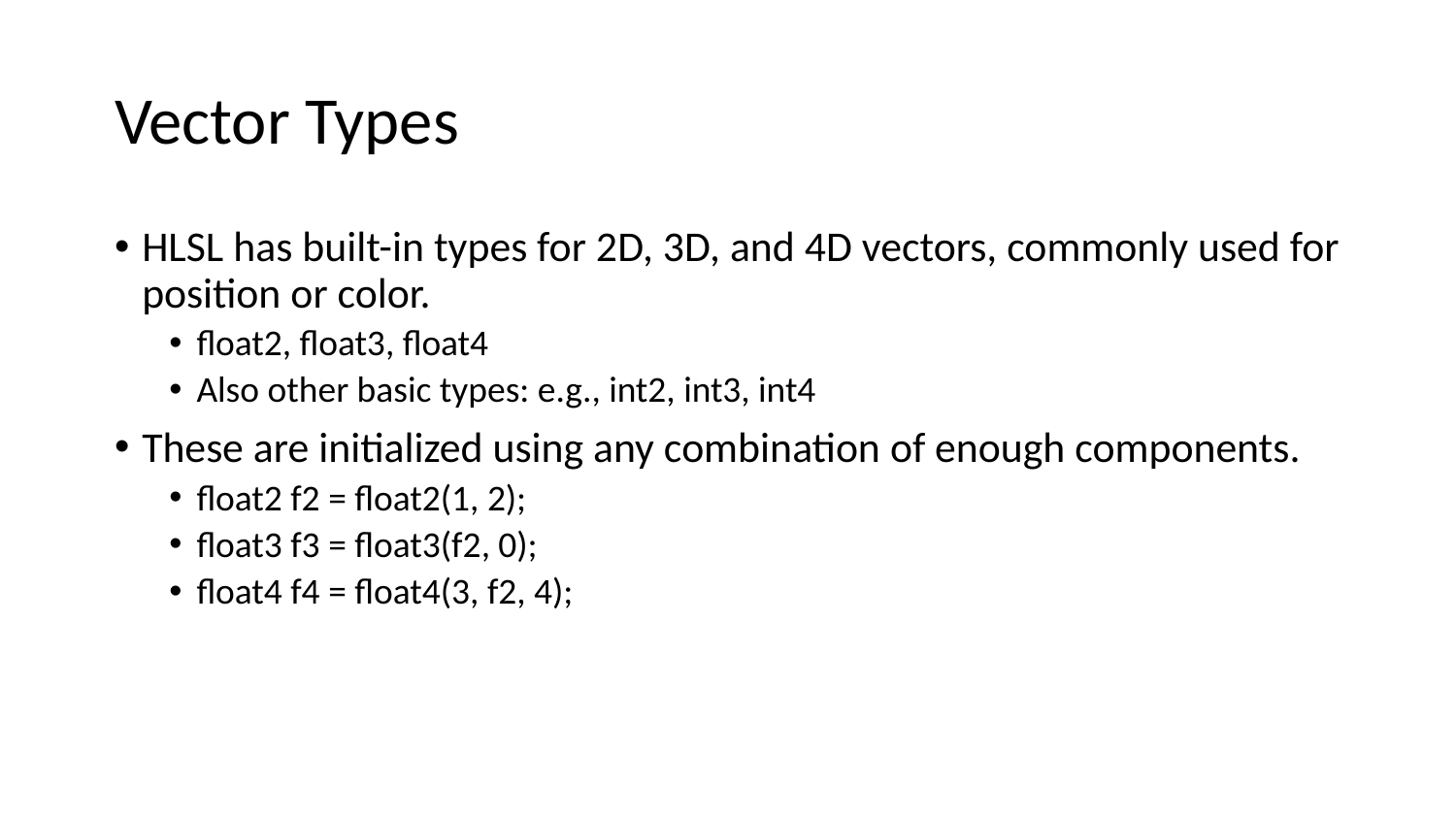

# Vector Types
HLSL has built-in types for 2D, 3D, and 4D vectors, commonly used for position or color.
float2, float3, float4
Also other basic types: e.g., int2, int3, int4
These are initialized using any combination of enough components.
float2 f2 = float2(1, 2);
float3 f3 = float3(f2, 0);
float4 f4 = float4(3, f2, 4);